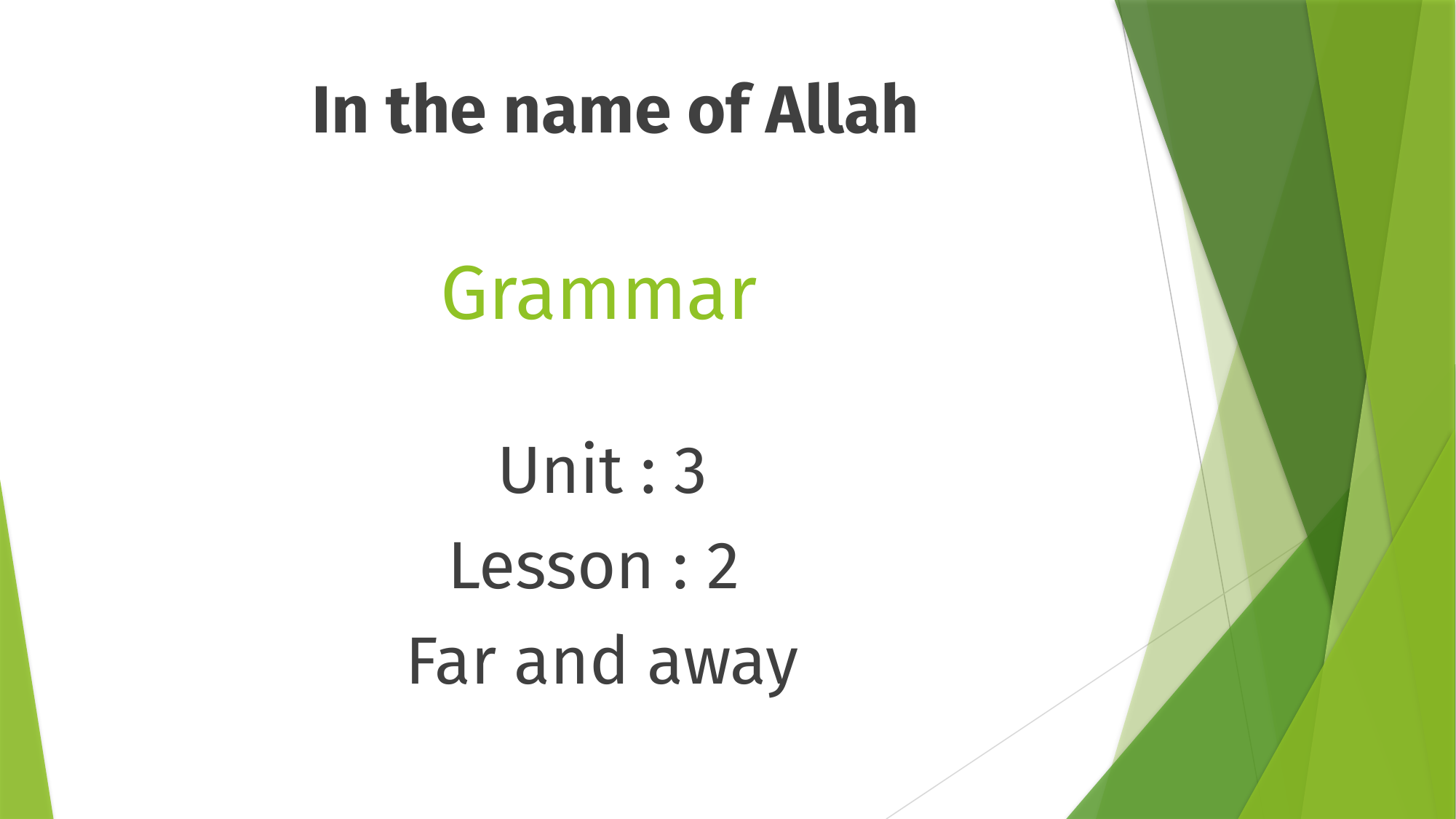

In the name of Allah
# Grammar
Unit : 3
Lesson : 2
Far and away